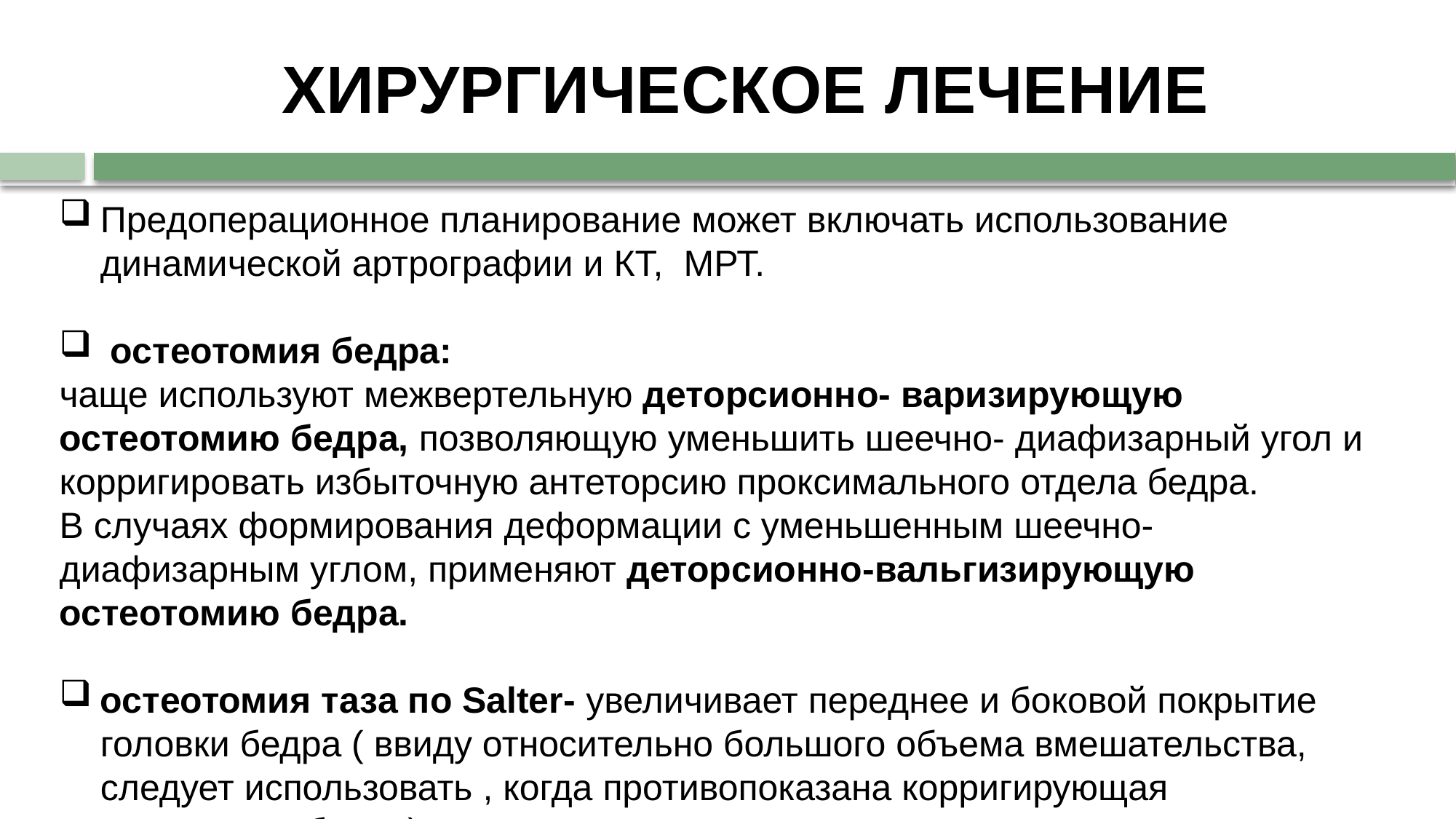

# ХИРУРГИЧЕСКОЕ ЛЕЧЕНИЕ
Предоперационное планирование может включать использование динамической артрографии и КТ,  МРТ.

 остеотомия бедра:
чаще используют межвертельную деторсионно- варизирующую остеотомию бедра, позволяющую уменьшить шеечно- диафизарный угол и корригировать избыточную антеторсию проксимального отдела бедра.
В случаях формирования деформации с уменьшенным шеечно-диафизарным углом, применяют деторсионно-вальгизирующую остеотомию бедра.

остеотомия таза по Salter- увеличивает переднее и боковой покрытие головки бедра ( ввиду относительно большого объема вмешательства, следует использовать , когда противопоказана корригирующая остеотомия бедра)